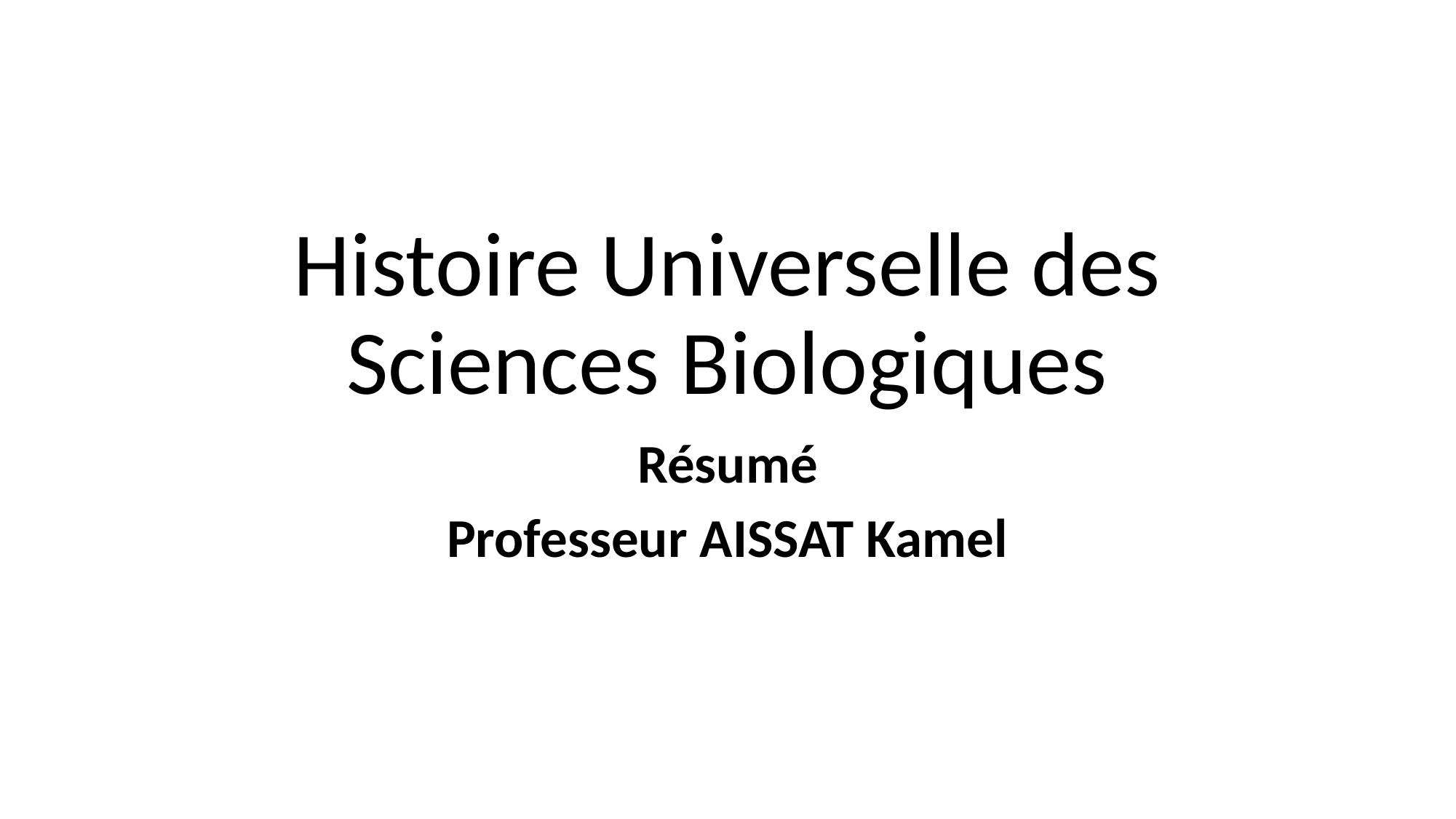

# Histoire Universelle des Sciences Biologiques
Résumé
Professeur AISSAT Kamel